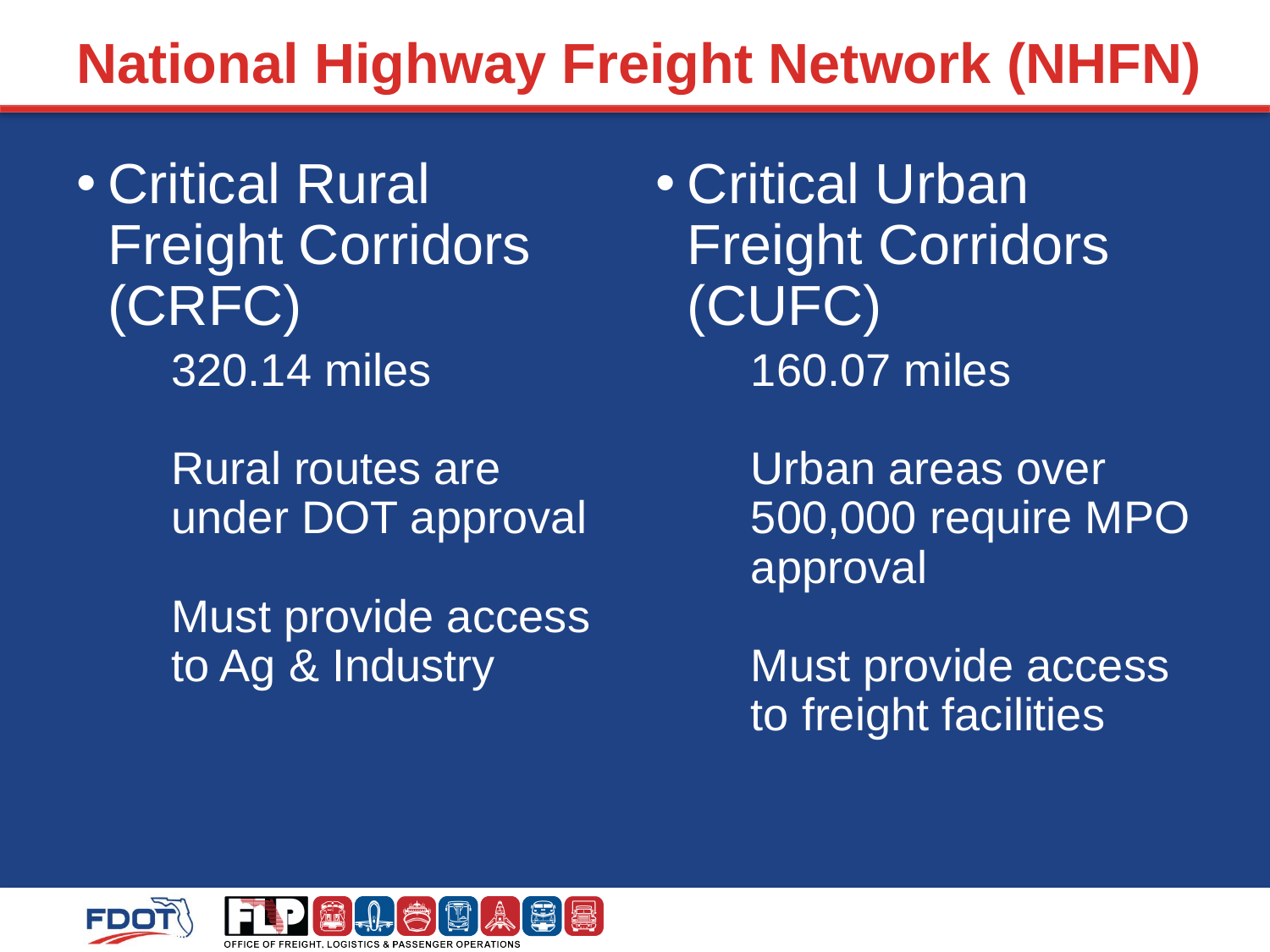

# National Highway Freight Network (NHFN)
Critical Urban Freight Corridors (CUFC)
160.07 miles

Urban areas over 500,000 require MPO approval

Must provide access to freight facilities
Critical Rural Freight Corridors (CRFC)
320.14 miles

Rural routes are under DOT approval

Must provide access to Ag & Industry